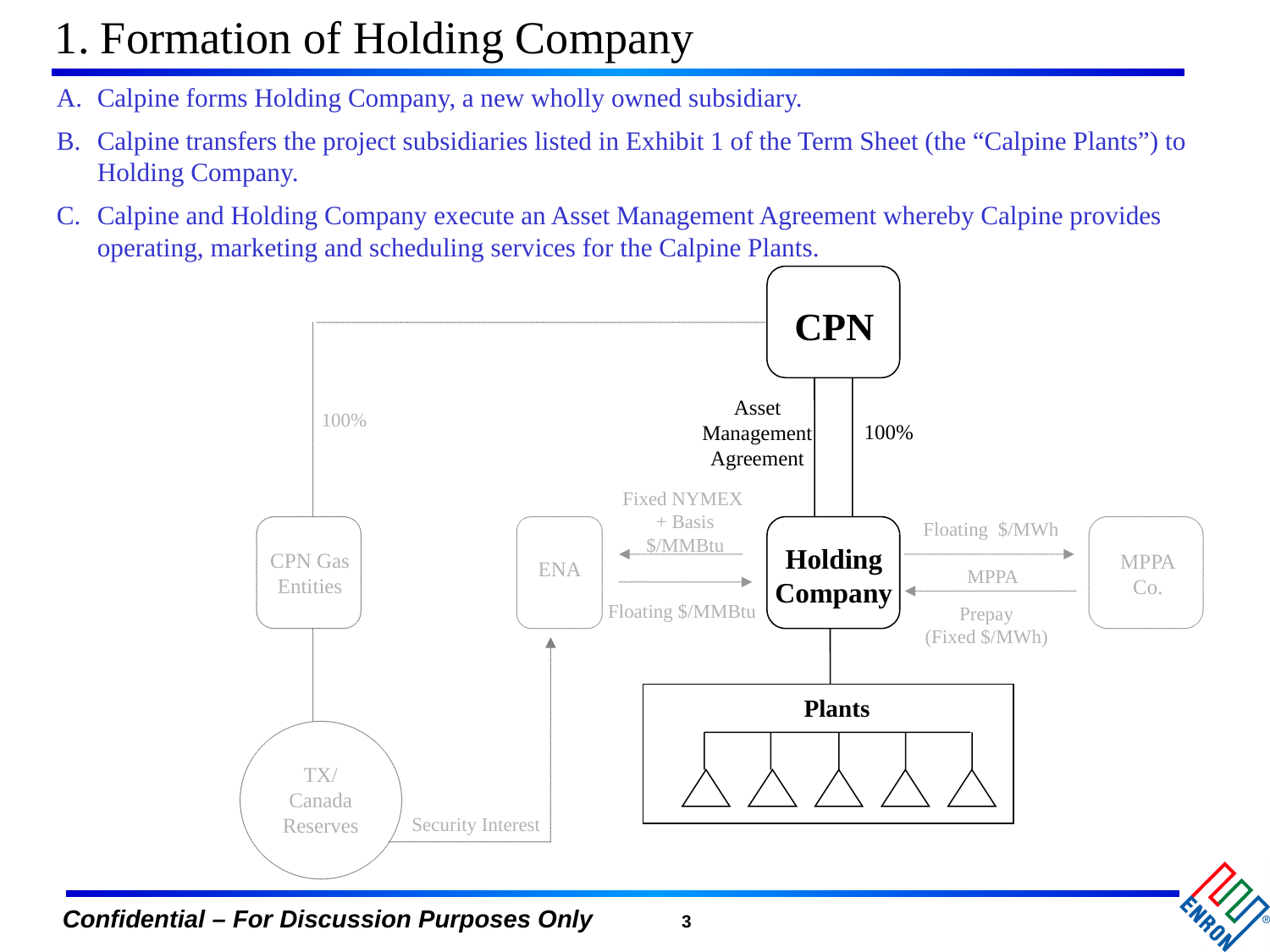

1. Formation of Holding Company
Calpine forms Holding Company, a new wholly owned subsidiary.
Calpine transfers the project subsidiaries listed in Exhibit 1 of the Term Sheet (the “Calpine Plants”) to Holding Company.
Calpine and Holding Company execute an Asset Management Agreement whereby Calpine provides operating, marketing and scheduling services for the Calpine Plants.

CPN

Asset
Management
Agreement
100%
100%
Fixed NYMEX
+ Basis
$/MMBtu
Floating  $/MWh

Holding
Company
CPN Gas
Entities
MPPA
Co.
ENA

MPPA

Floating $/MMBtu
Prepay
(Fixed $/MWh)

Plants

TX/
Canada
Reserves

Security Interest